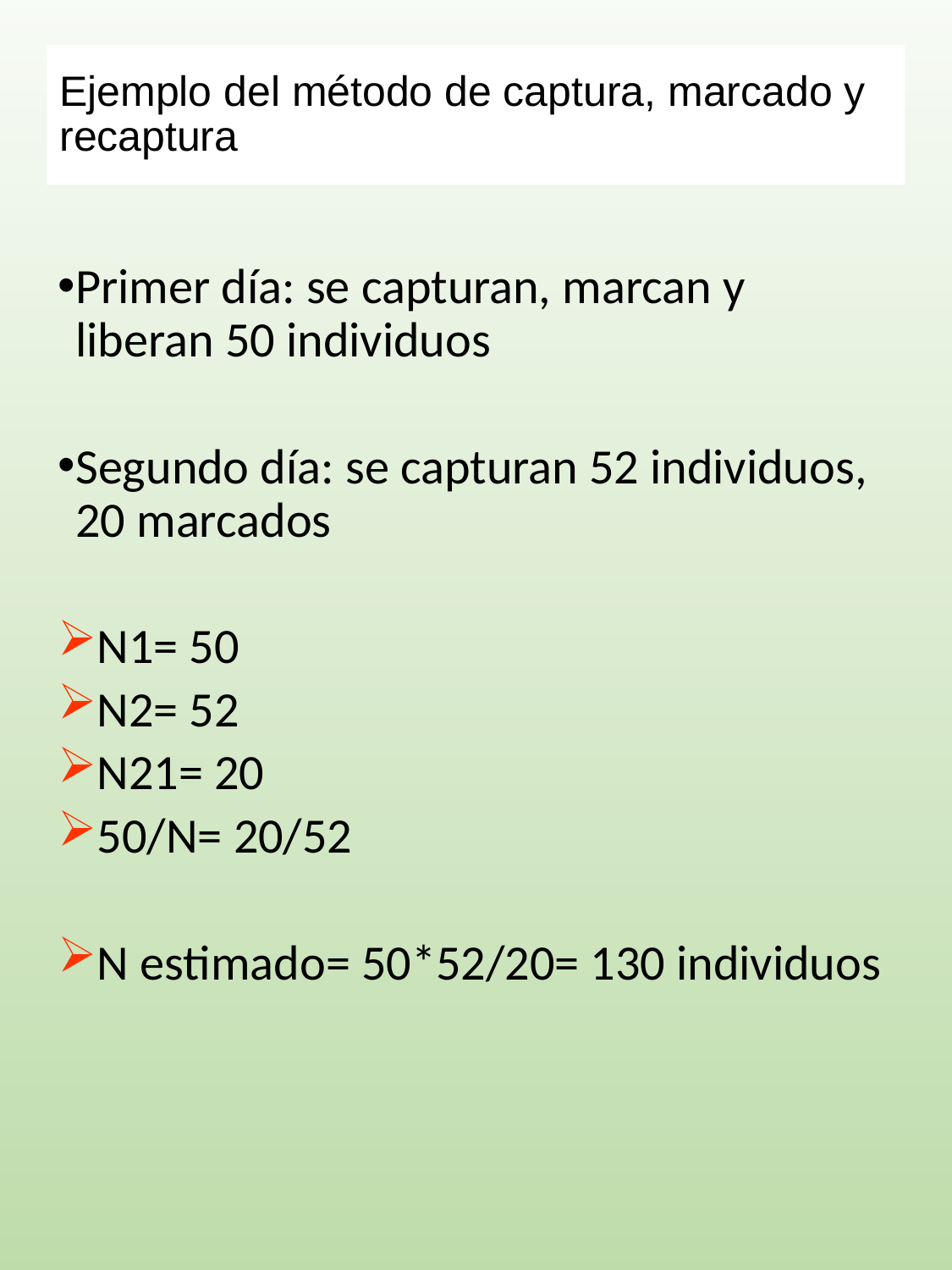

# Ejemplo del método de captura, marcado y recaptura
Primer día: se capturan, marcan y liberan 50 individuos

Segundo día: se capturan 52 individuos, 20 marcados

N1= 50
N2= 52
N21= 20
50/N= 20/52

N estimado= 50*52/20= 130 individuos